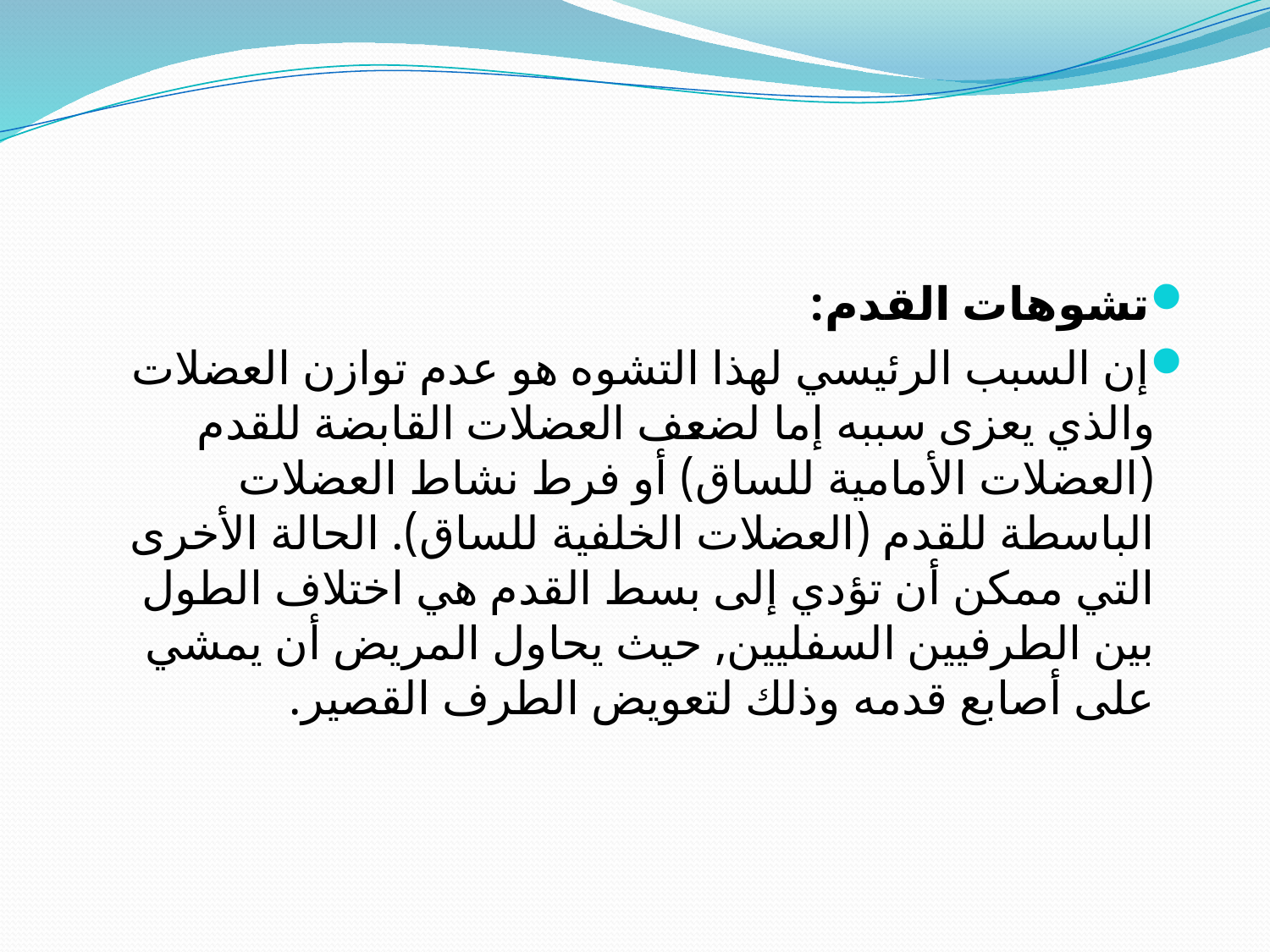

تشوهات القدم:
إن السبب الرئيسي لهذا التشوه هو عدم توازن العضلات والذي يعزى سببه إما لضعف العضلات القابضة للقدم (العضلات الأمامية للساق) أو فرط نشاط العضلات الباسطة للقدم (العضلات الخلفية للساق). الحالة الأخرى التي ممكن أن تؤدي إلى بسط القدم هي اختلاف الطول بين الطرفيين السفليين, حيث يحاول المريض أن يمشي على أصابع قدمه وذلك لتعويض الطرف القصير.